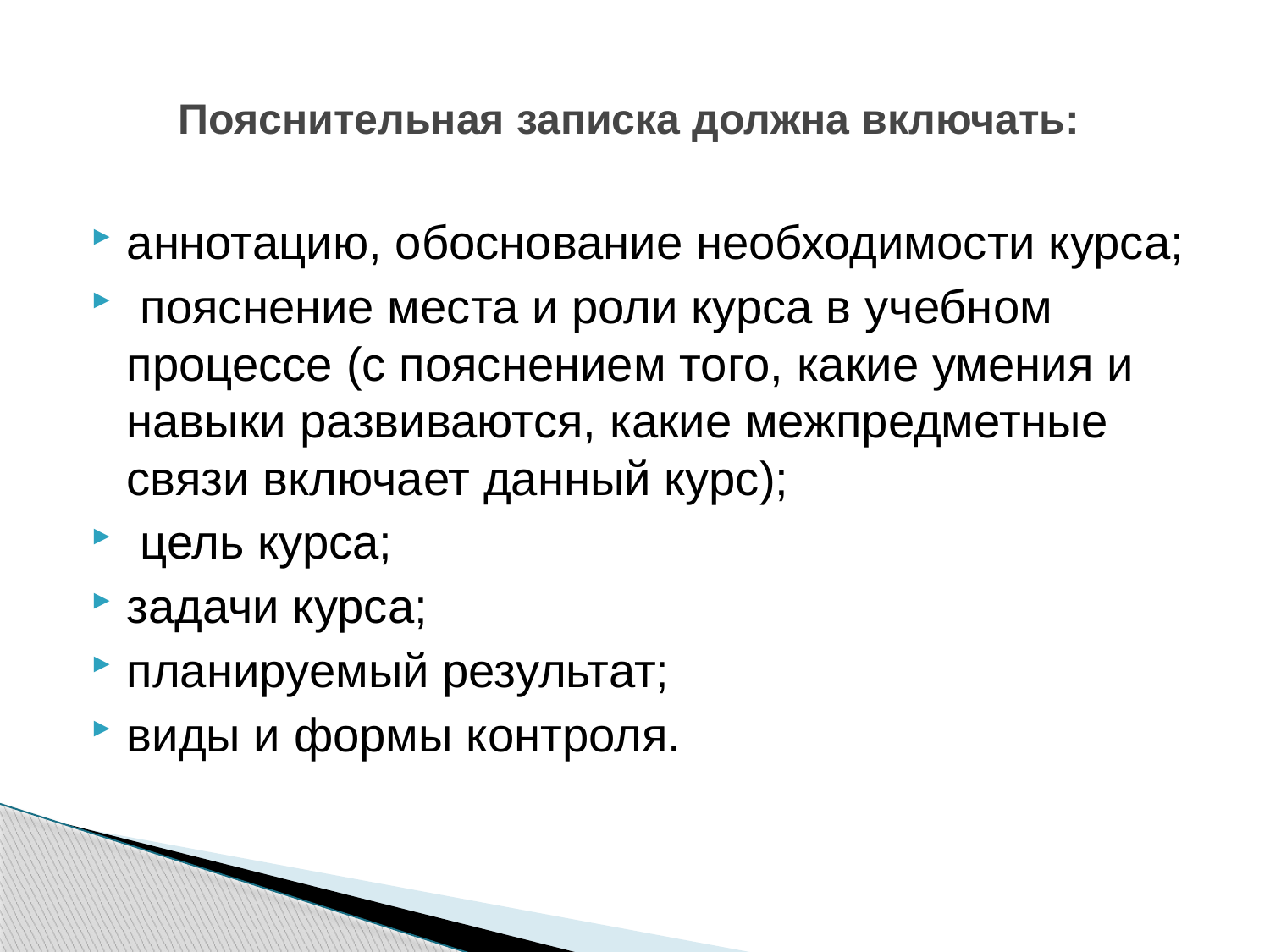

# Пояснительная записка должна включать:
аннотацию, обоснование необходимости курса;
 пояснение места и роли курса в учебном процессе (с пояснением того, какие умения и навыки развиваются, какие межпредметные связи включает данный курс);
 цель курса;
задачи курса;
планируемый результат;
виды и формы контроля.